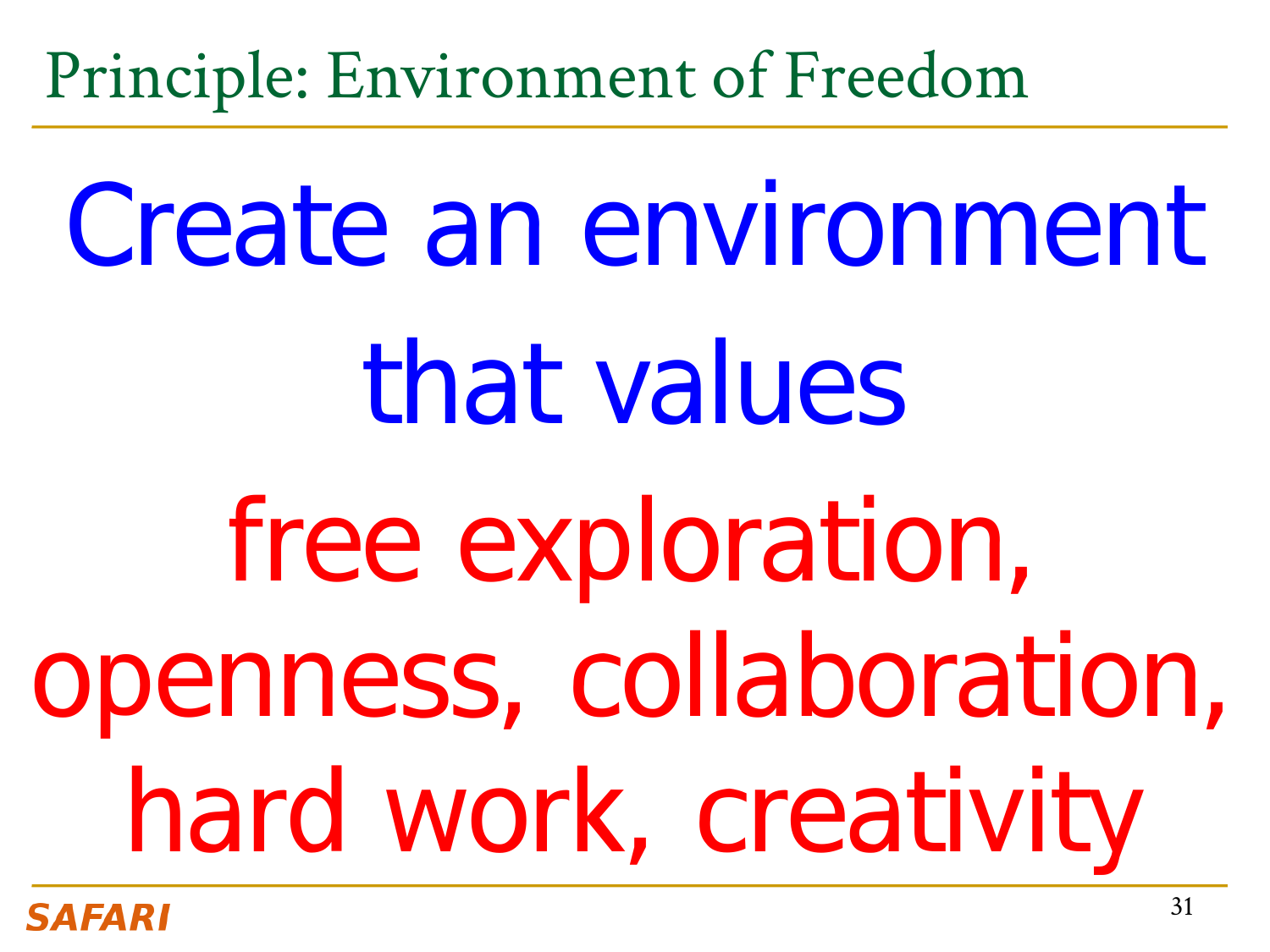

# Principle: Environment of Freedom
Create an environment
that values
free exploration, openness, collaboration, hard work, creativity
31